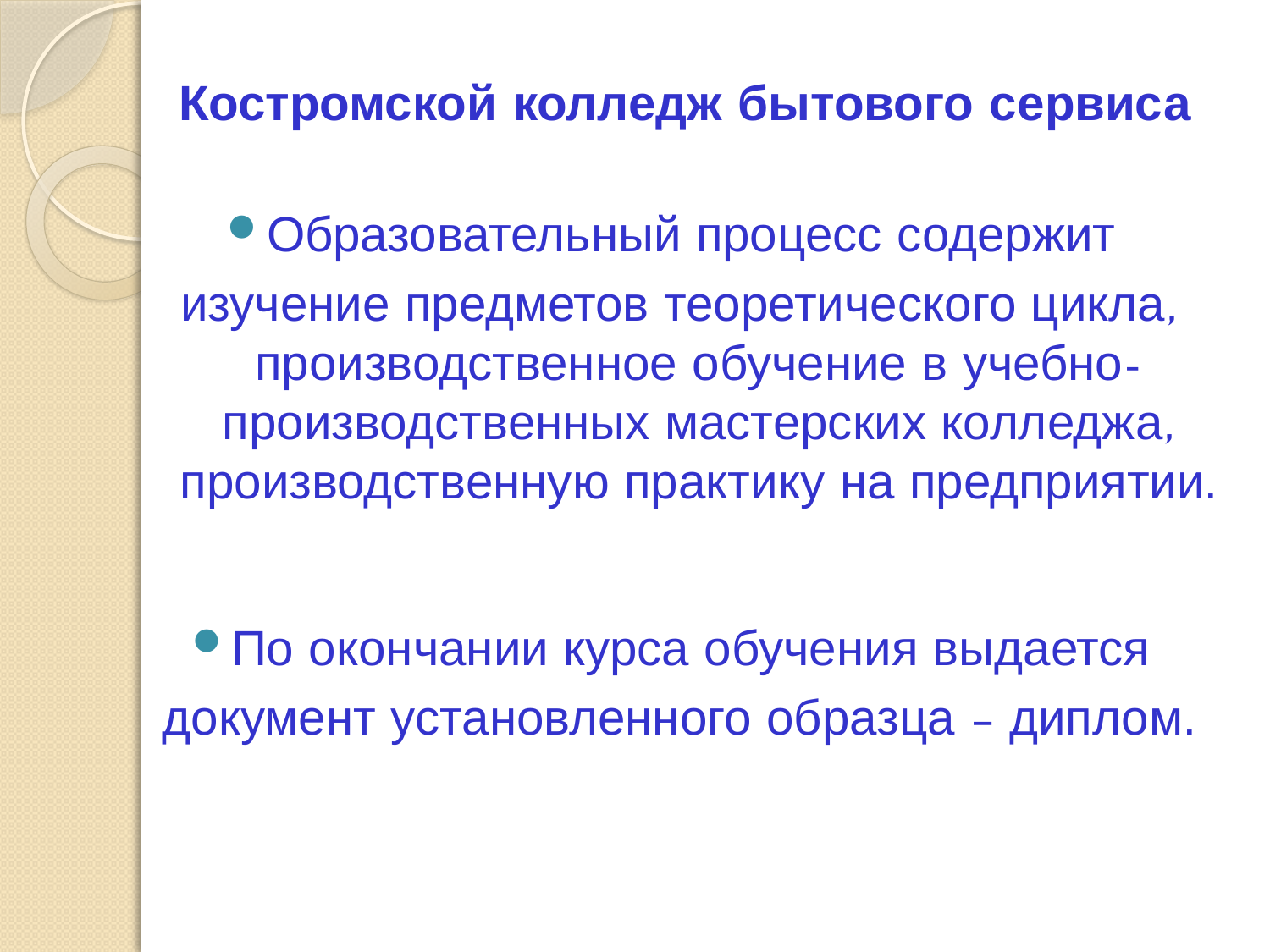

# Костромской колледж бытового сервиса
Образовательный процесс содержит
изучение предметов теоретического цикла, производственное обучение в учебно-производственных мастерских колледжа, производственную практику на предприятии.

По окончании курса обучения выдается
документ установленного образца – диплом.